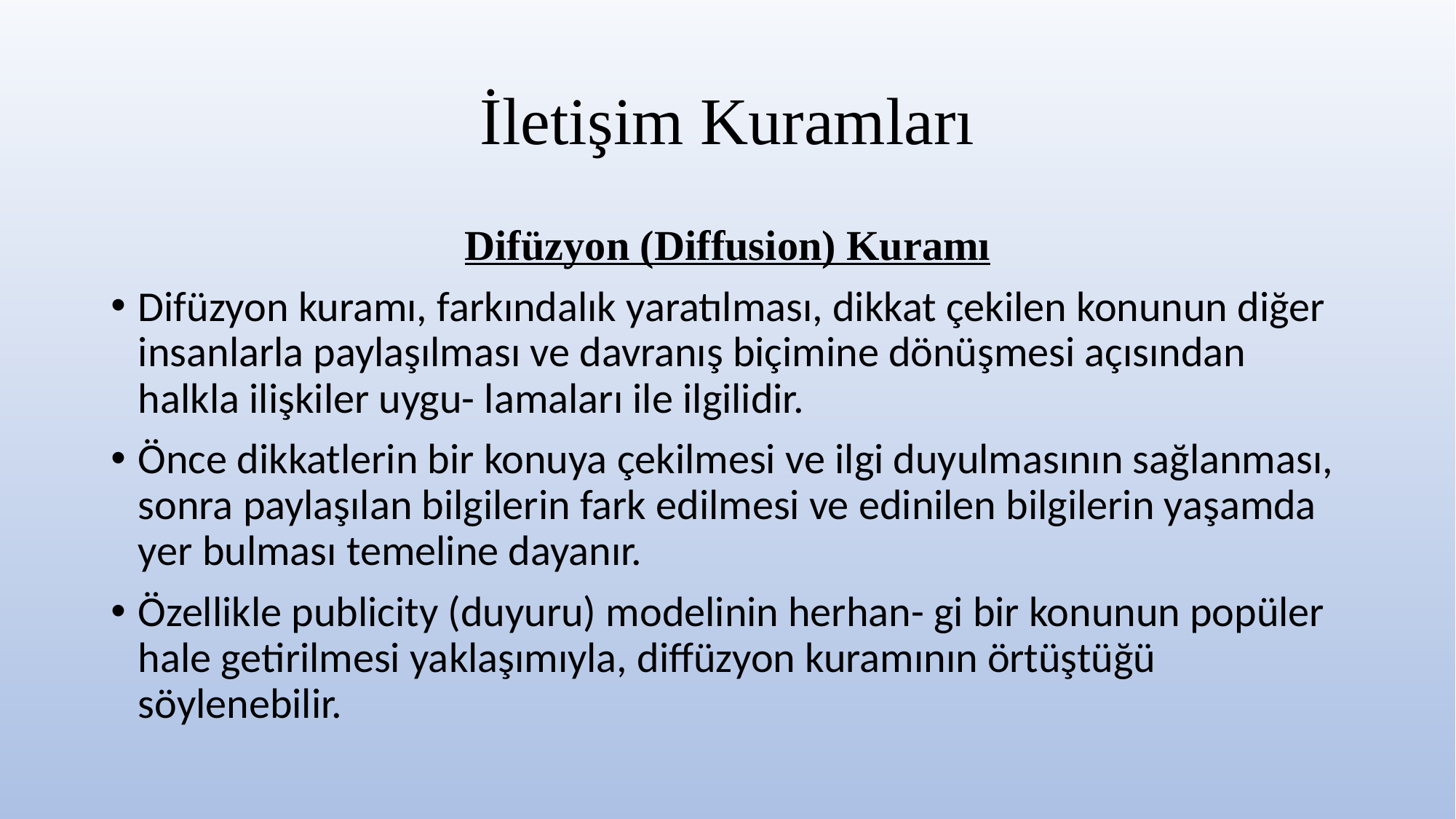

# İletişim Kuramları
Difüzyon (Diffusion) Kuramı
Difüzyon kuramı, farkındalık yaratılması, dikkat çekilen konunun diğer insanlarla paylaşılması ve davranış biçimine dönüşmesi açısından halkla ilişkiler uygu- lamaları ile ilgilidir.
Önce dikkatlerin bir konuya çekilmesi ve ilgi duyulmasının sağlanması, sonra paylaşılan bilgilerin fark edilmesi ve edinilen bilgilerin yaşamda yer bulması temeline dayanır.
Özellikle publicity (duyuru) modelinin herhan- gi bir konunun popüler hale getirilmesi yaklaşımıyla, diffüzyon kuramının örtüştüğü söylenebilir.